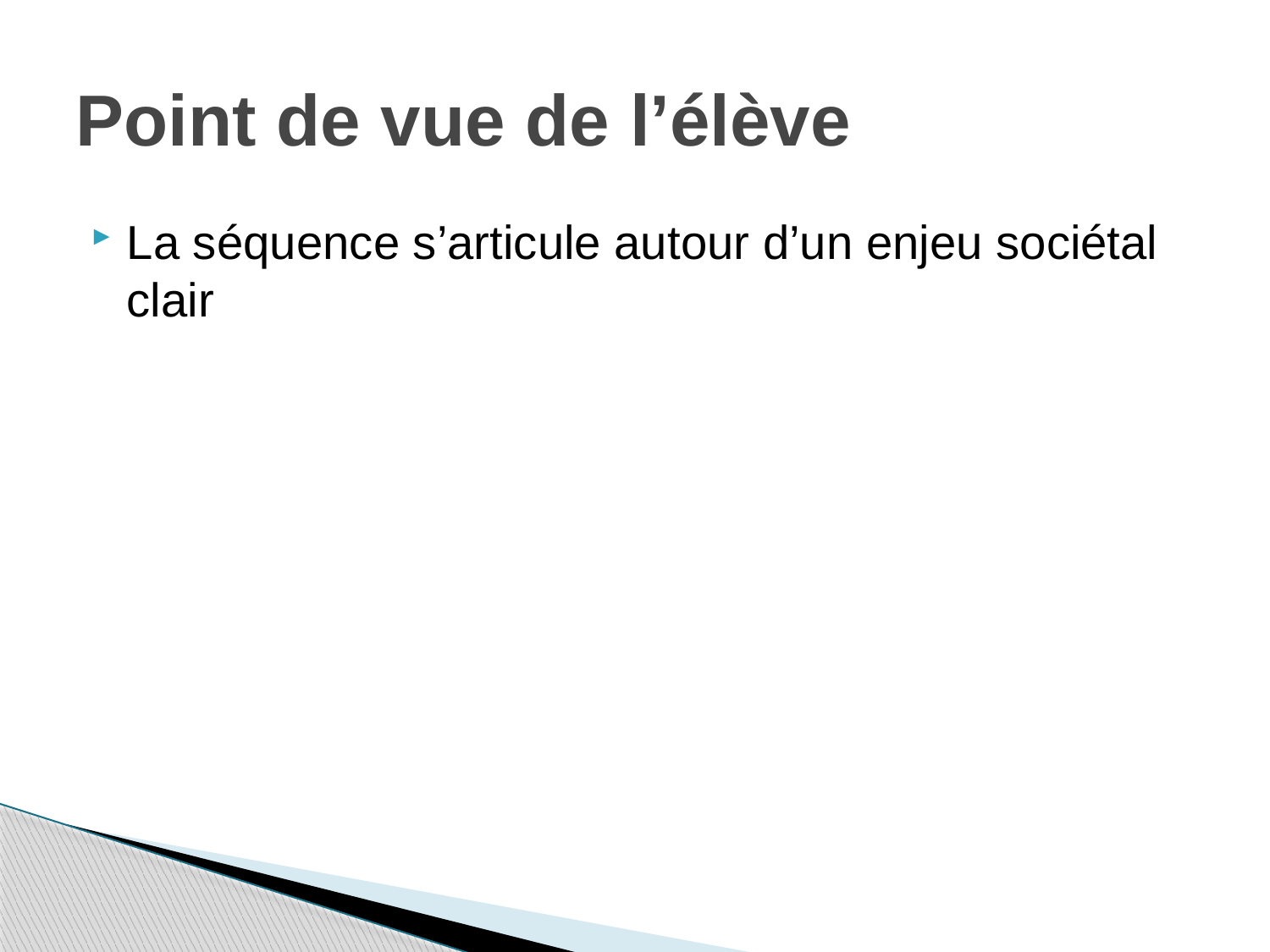

# Point de vue de l’élève
La séquence s’articule autour d’un enjeu sociétal clair